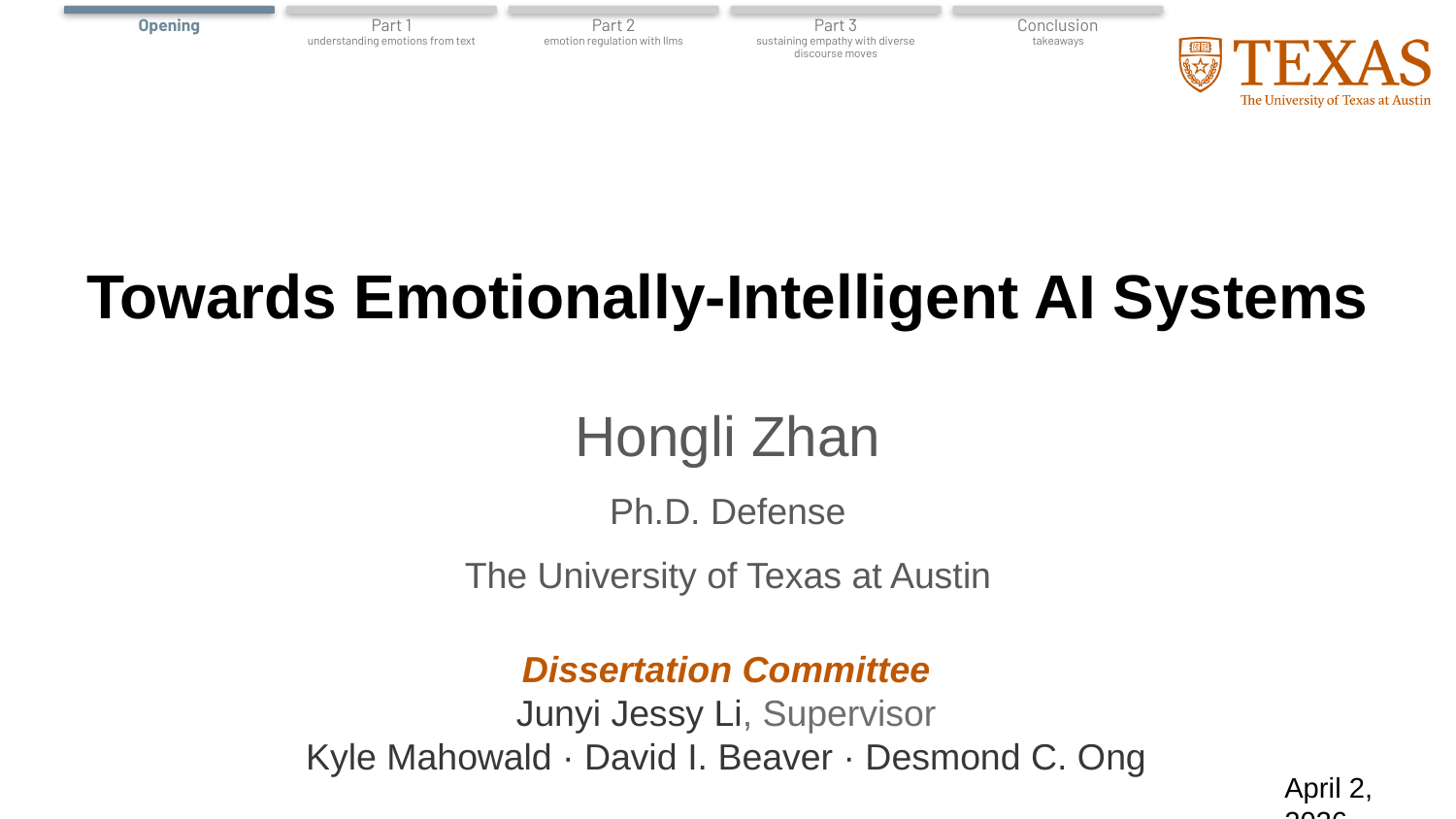

Opening

Part 1
understanding emotions from text
Part 2
emotion regulation with llms
Part 3
sustaining empathy with diverse discourse moves
Conclusion
takeaways
# Towards Emotionally-Intelligent AI Systems
Hongli Zhan
Ph.D. Defense
The University of Texas at Austin
Dissertation Committee
Junyi Jessy Li, Supervisor
Kyle Mahowald · David I. Beaver · Desmond C. Ong
April 2, 2026